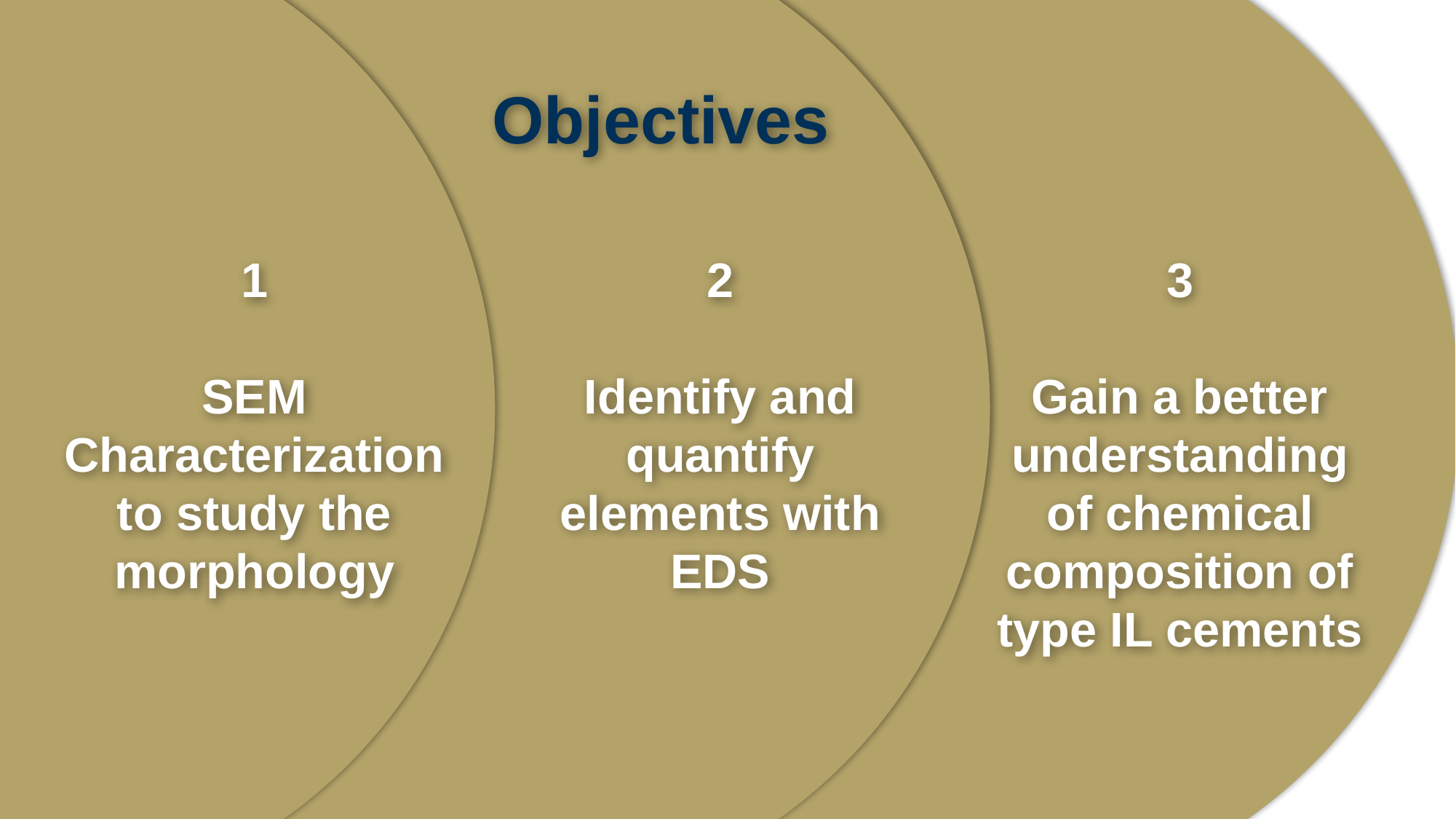

Objectives
1

SEM Characterization to study the morphology

2

Identify and quantify elements with EDS

3

Gain a better understanding of chemical composition of type IL cements

SEM and EDS characterization
Study the morphology